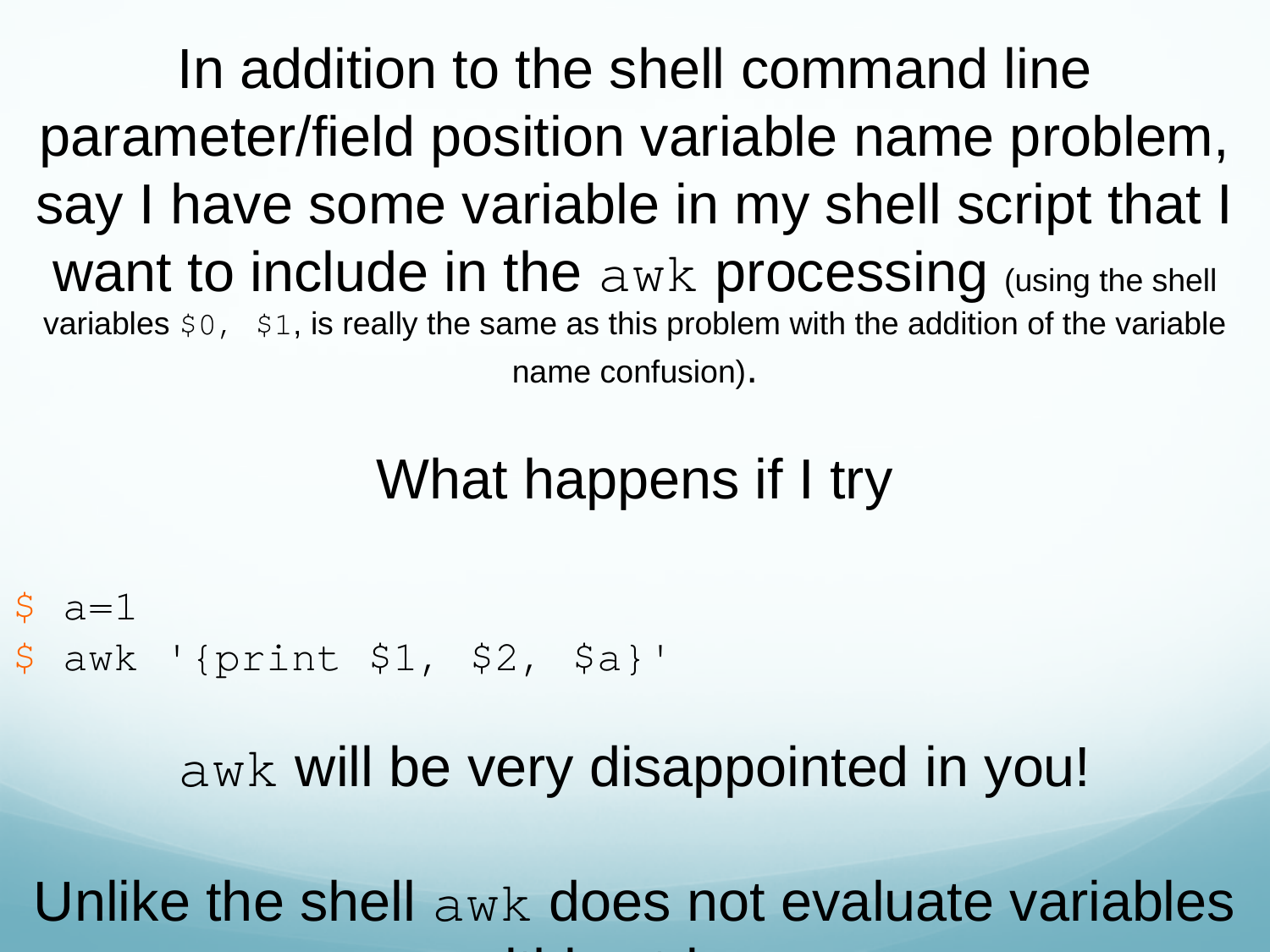

In addition to the shell command line parameter/field position variable name problem, say I have some variable in my shell script that I want to include in the awk processing (using the shell variables $0, $1, is really the same as this problem with the addition of the variable name confusion).

What happens if I try

$ a=1
$ awk '{print $1, $2, $a}'

awk will be very disappointed in you!

Unlike the shell awk does not evaluate variables within strings.